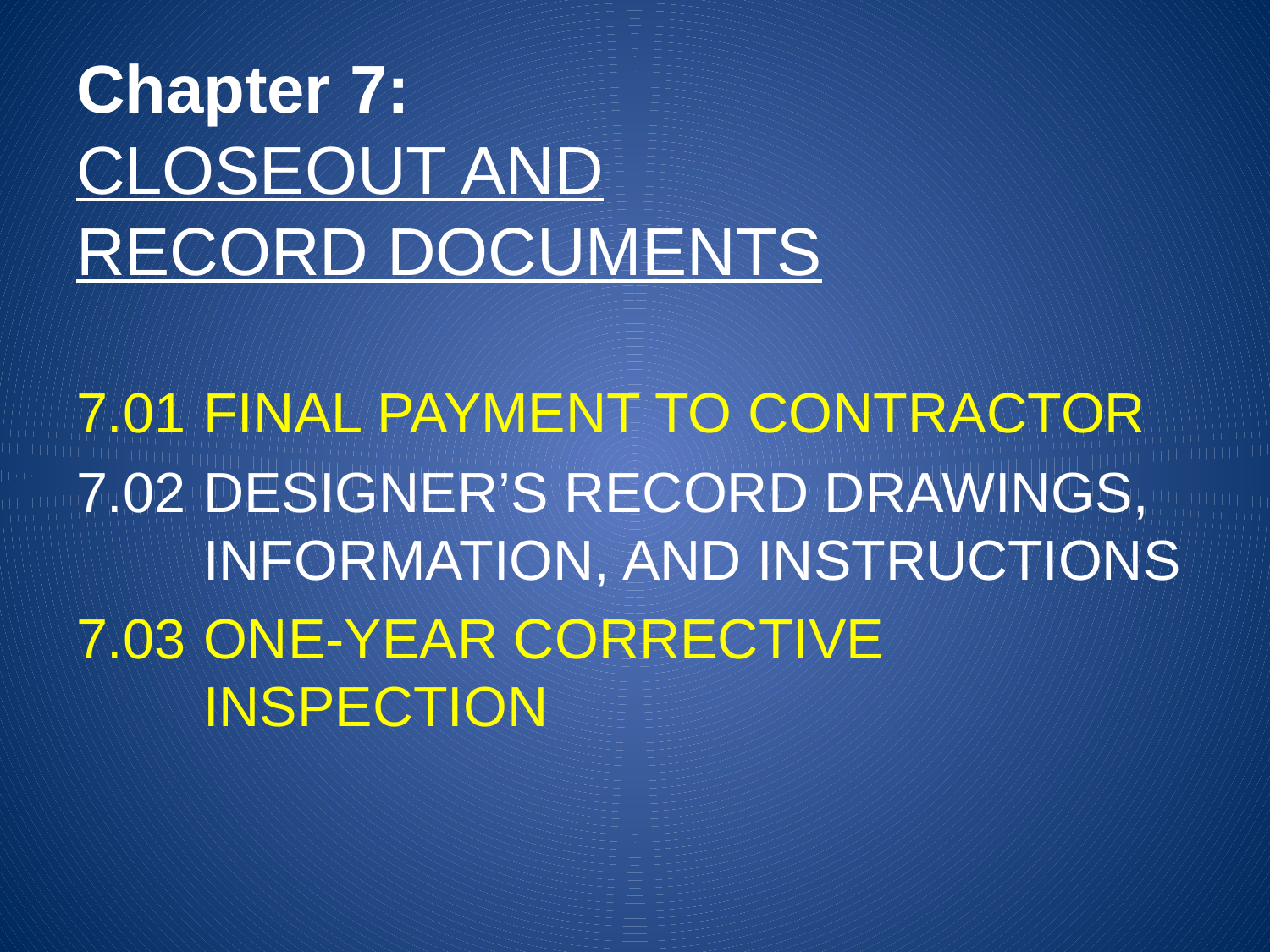

# Chapter 7: CLOSEOUT AND RECORD DOCUMENTS
7.01	final payment to contractor
7.02	Designer’s RECORD Drawings,
	Information, and Instructions
7.03	ONE-YEAR CORRECTIVE
	INSPECTION